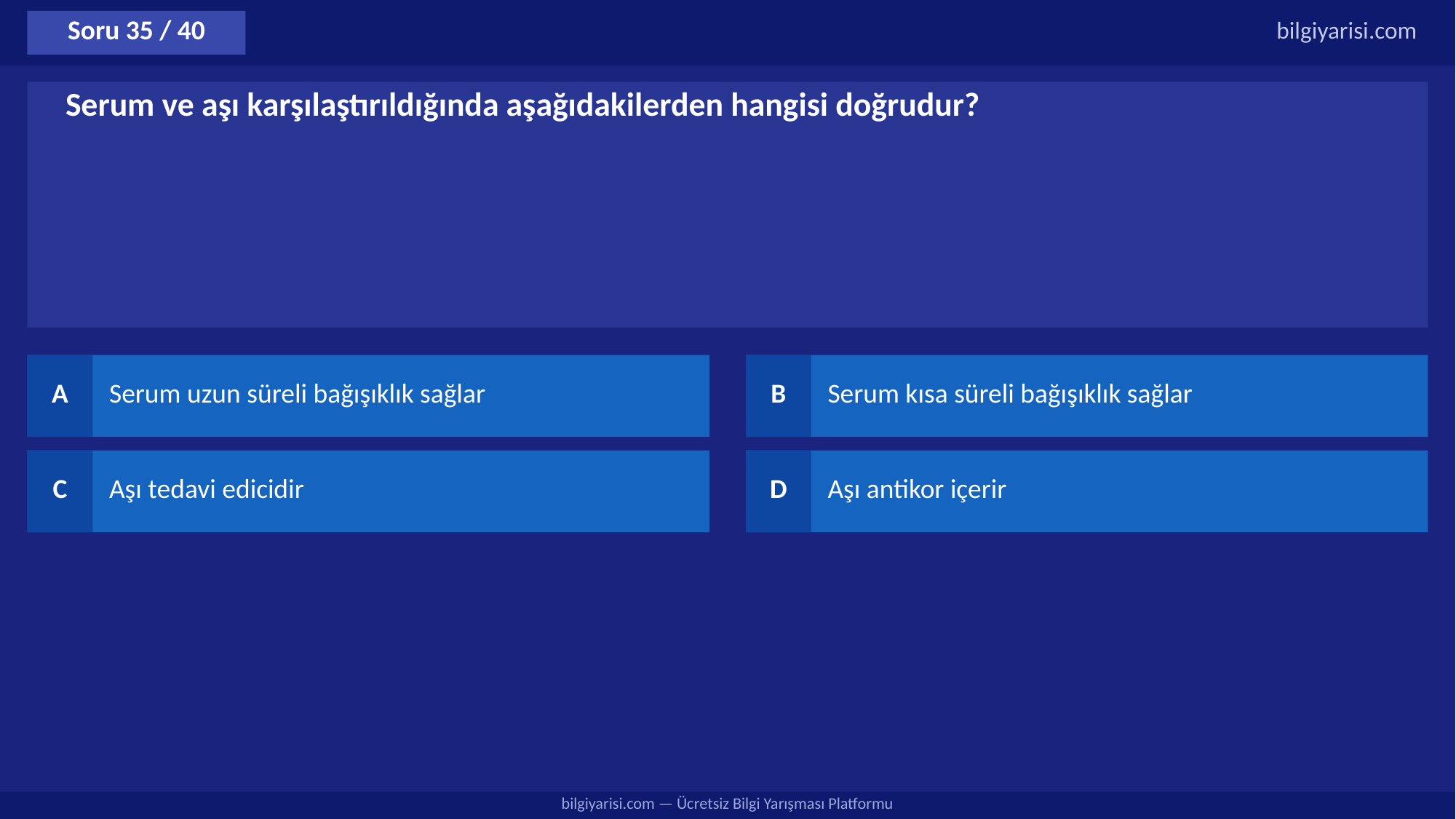

Soru 35 / 40
bilgiyarisi.com

Serum ve aşı karşılaştırıldığında aşağıdakilerden hangisi doğrudur?

A
Serum uzun süreli bağışıklık sağlar

B
Serum kısa süreli bağışıklık sağlar

C
Aşı tedavi edicidir

D
Aşı antikor içerir
bilgiyarisi.com — Ücretsiz Bilgi Yarışması Platformu